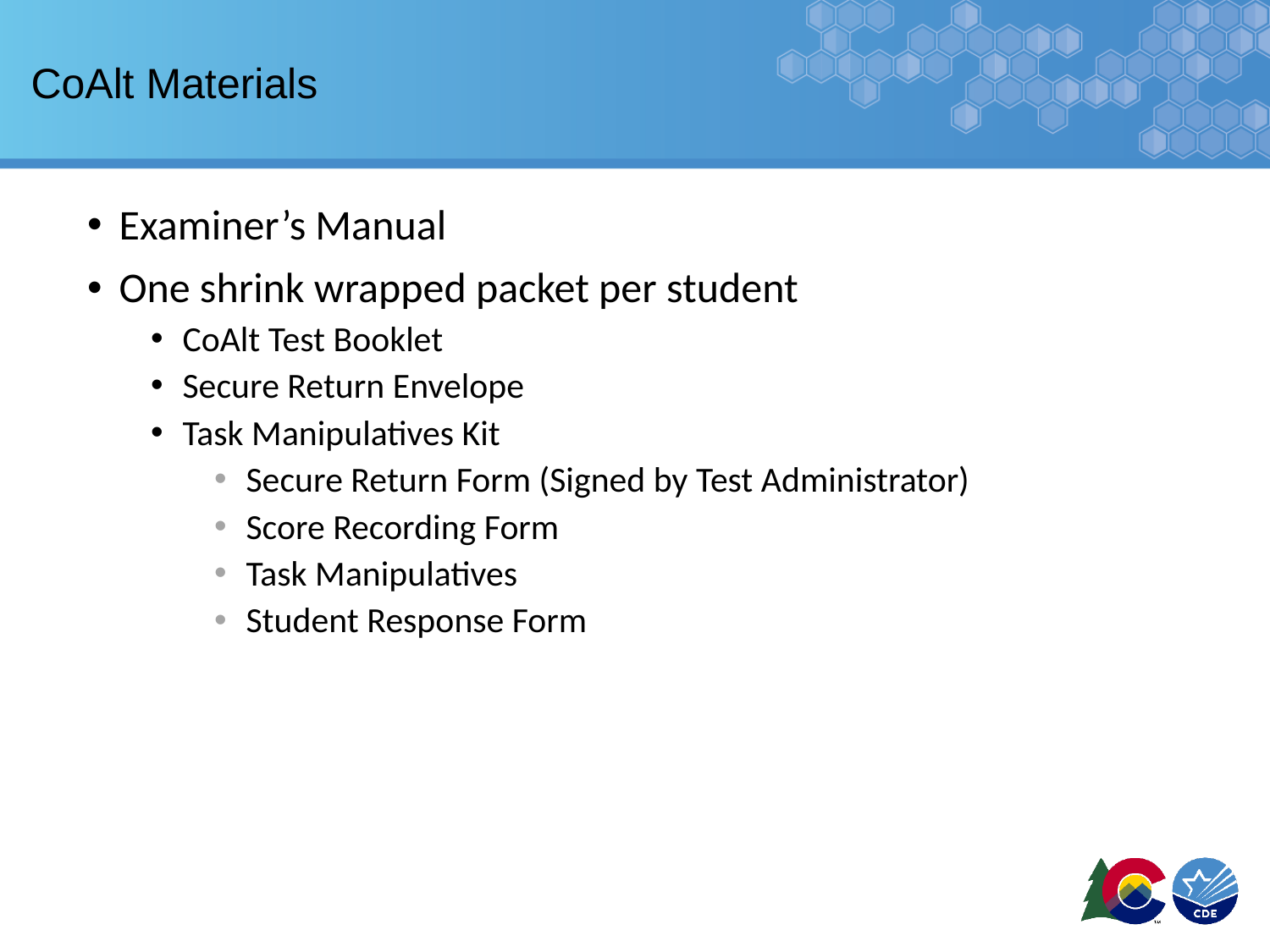

# CoAlt Materials
Examiner’s Manual
One shrink wrapped packet per student
CoAlt Test Booklet
Secure Return Envelope
Task Manipulatives Kit
Secure Return Form (Signed by Test Administrator)
Score Recording Form
Task Manipulatives
Student Response Form